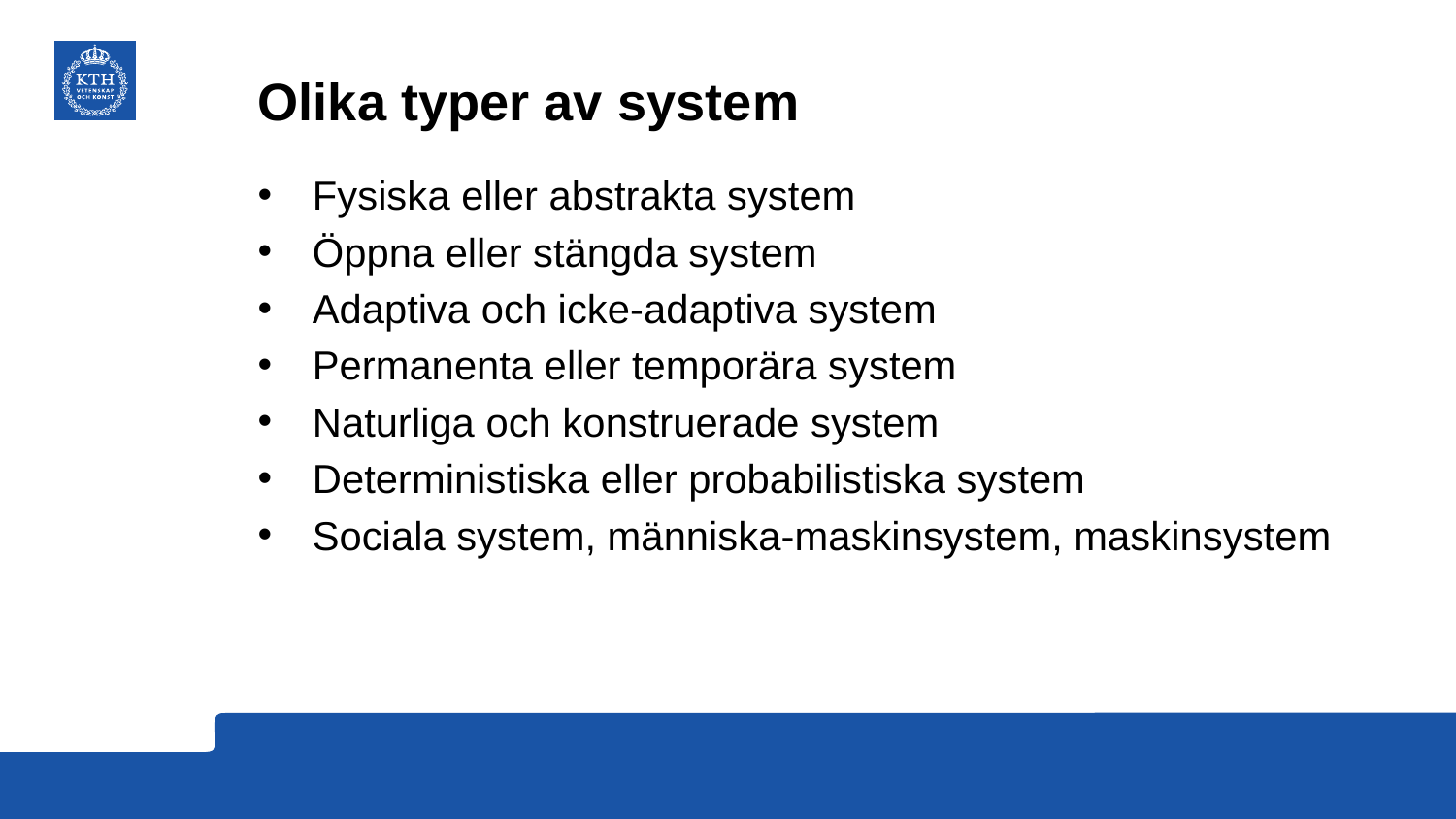

# Olika typer av system
Fysiska eller abstrakta system
Öppna eller stängda system
Adaptiva och icke-adaptiva system
Permanenta eller temporära system
Naturliga och konstruerade system
Deterministiska eller probabilistiska system
Sociala system, människa-maskinsystem, maskinsystem